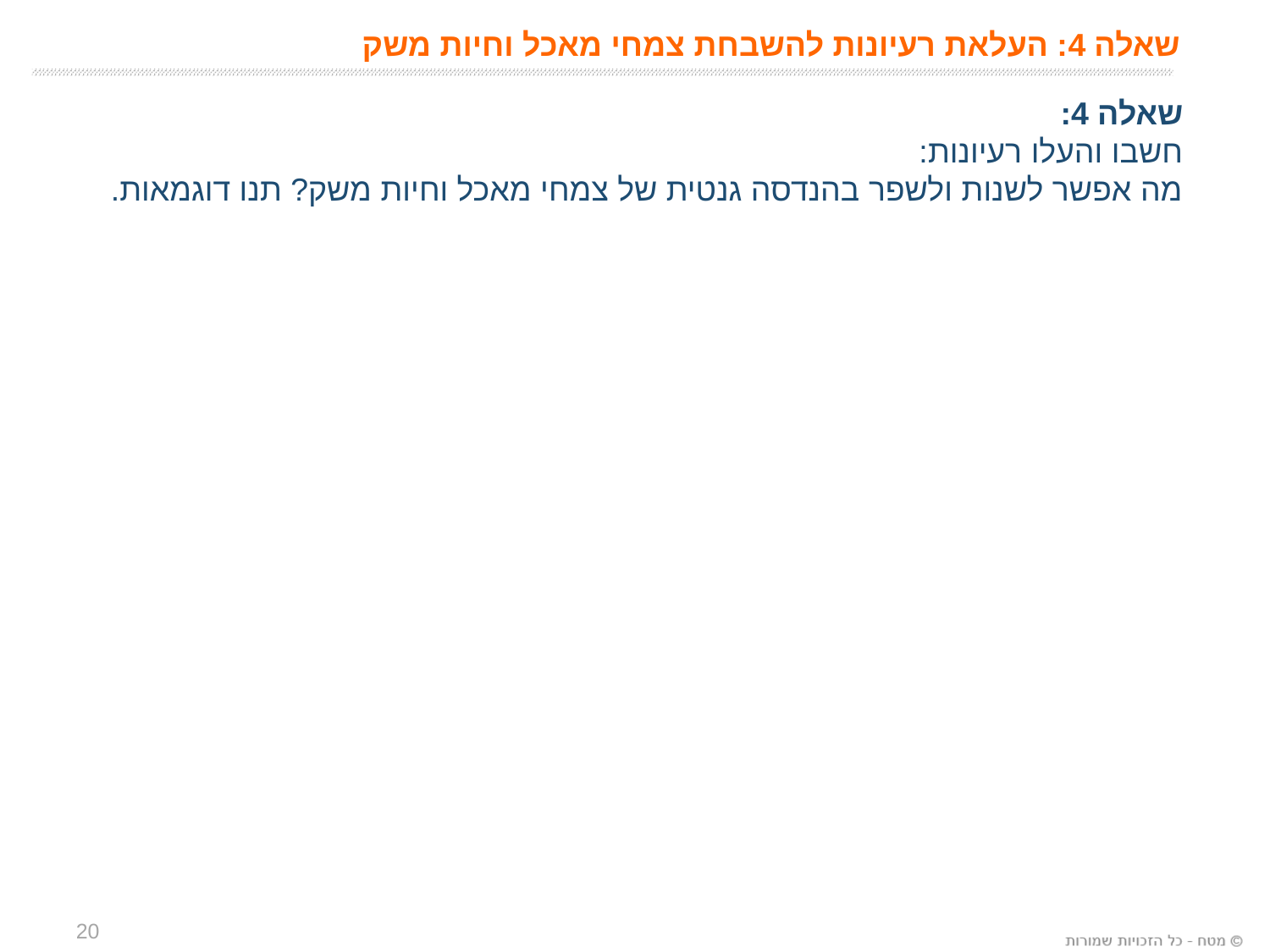

שאלה 4: העלאת רעיונות להשבחת צמחי מאכל וחיות משק

שאלה 4:
חשבו והעלו רעיונות:
מה אפשר לשנות ולשפר בהנדסה גנטית של צמחי מאכל וחיות משק? תנו דוגמאות.
20